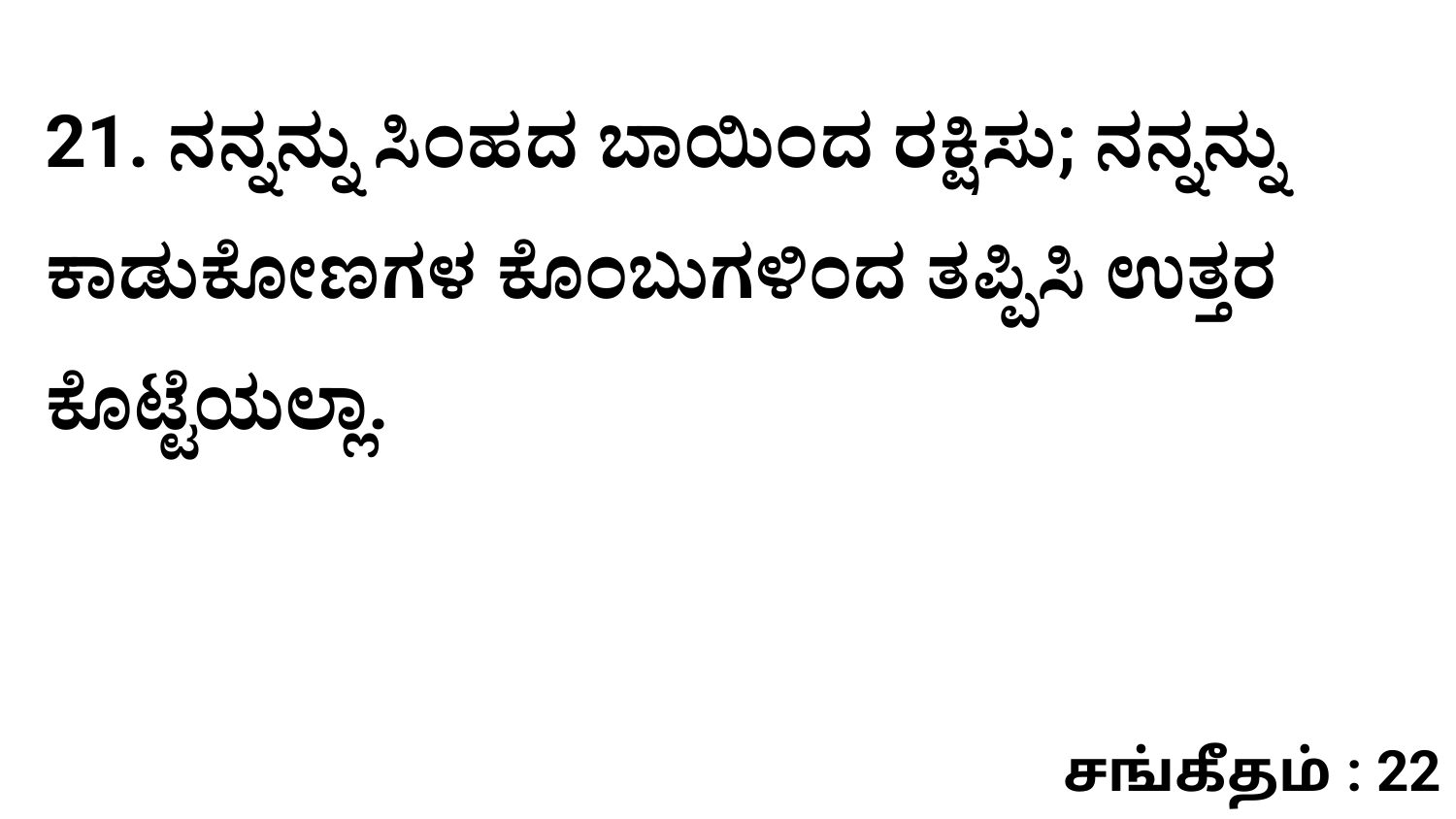

21. ನನ್ನನ್ನು ಸಿಂಹದ ಬಾಯಿಂದ ರಕ್ಷಿಸು; ನನ್ನನ್ನು ಕಾಡುಕೋಣಗಳ ಕೊಂಬುಗಳಿಂದ ತಪ್ಪಿಸಿ ಉತ್ತರ ಕೊಟ್ಟೆಯಲ್ಲಾ.
சங்கீதம் : 22